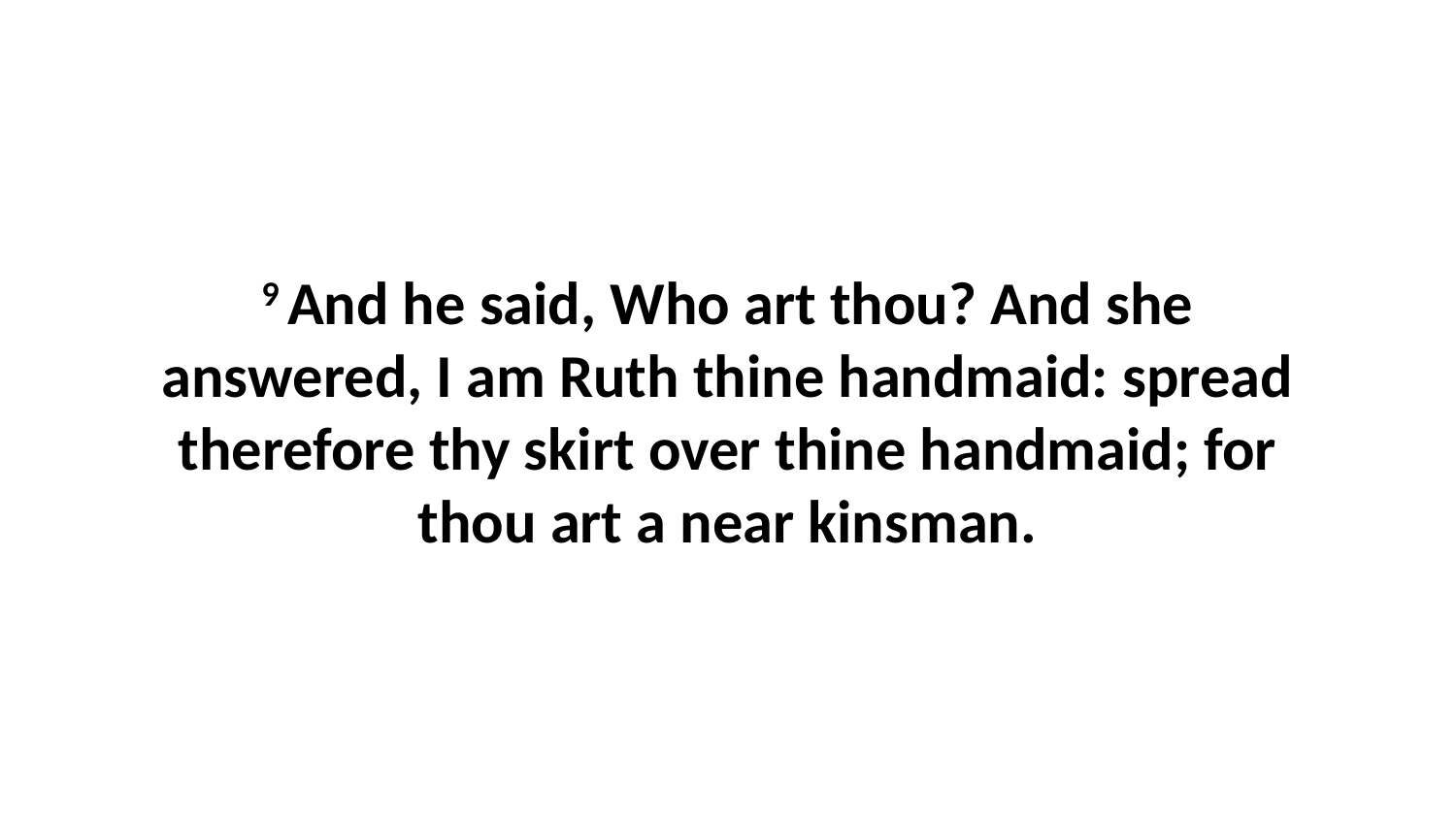

9 And he said, Who art thou? And she answered, I am Ruth thine handmaid: spread therefore thy skirt over thine handmaid; for thou art a near kinsman.